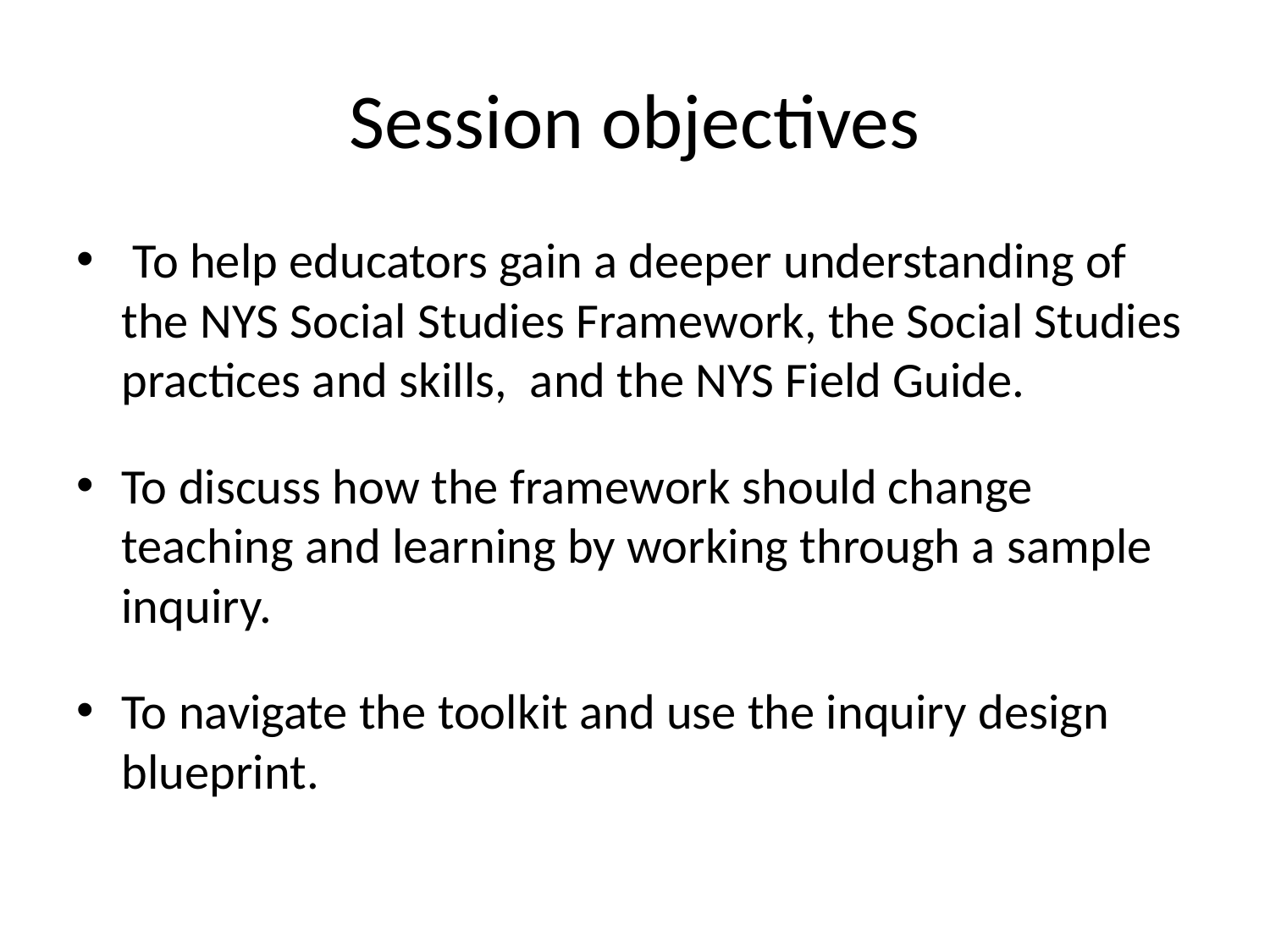

# Session objectives
 To help educators gain a deeper understanding of the NYS Social Studies Framework, the Social Studies practices and skills,  and the NYS Field Guide.

To discuss how the framework should change teaching and learning by working through a sample inquiry.

To navigate the toolkit and use the inquiry design blueprint.